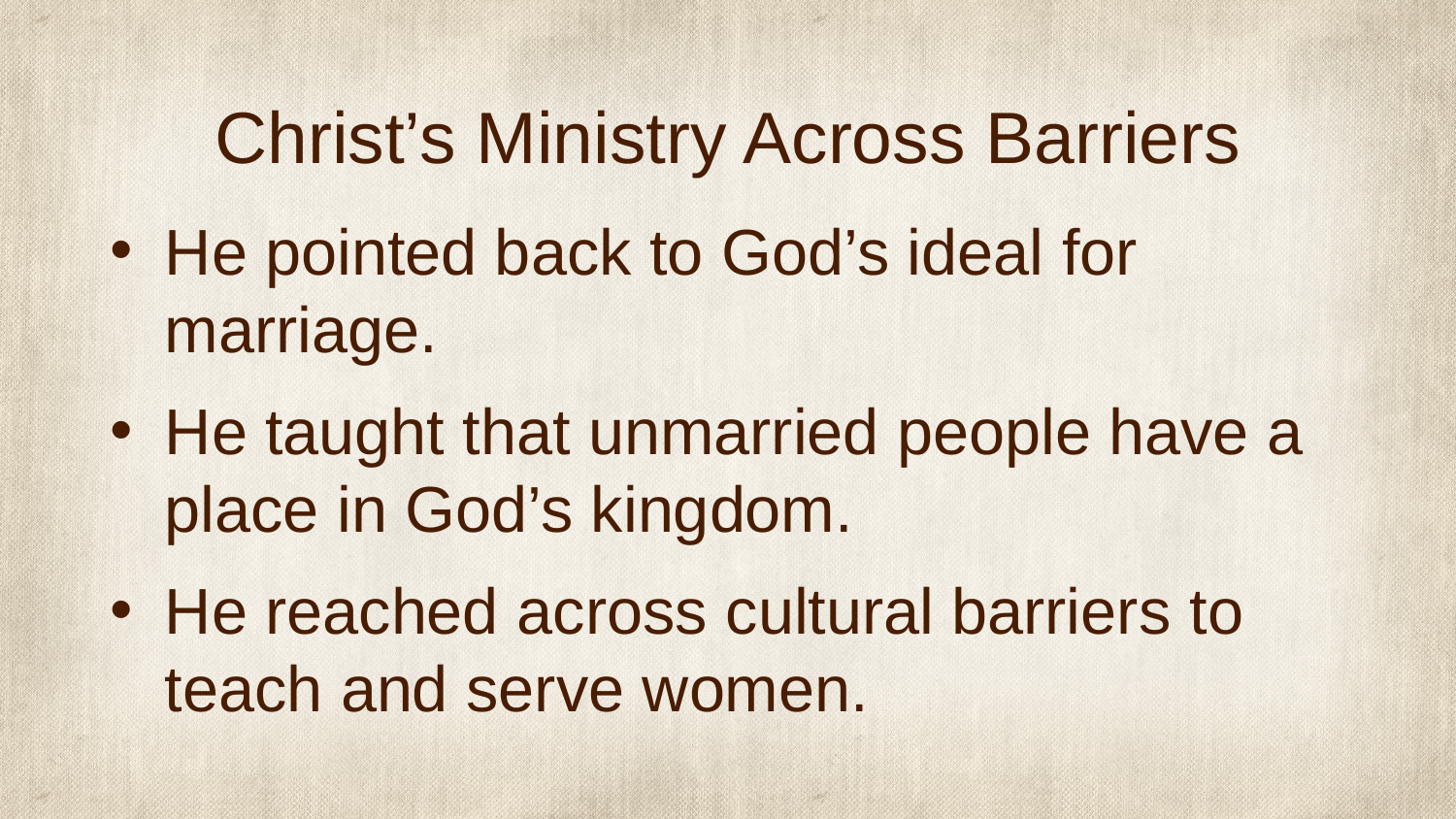

# Christ’s Ministry Across Barriers
He pointed back to God’s ideal for marriage.
He taught that unmarried people have a place in God’s kingdom.
He reached across cultural barriers to teach and serve women.